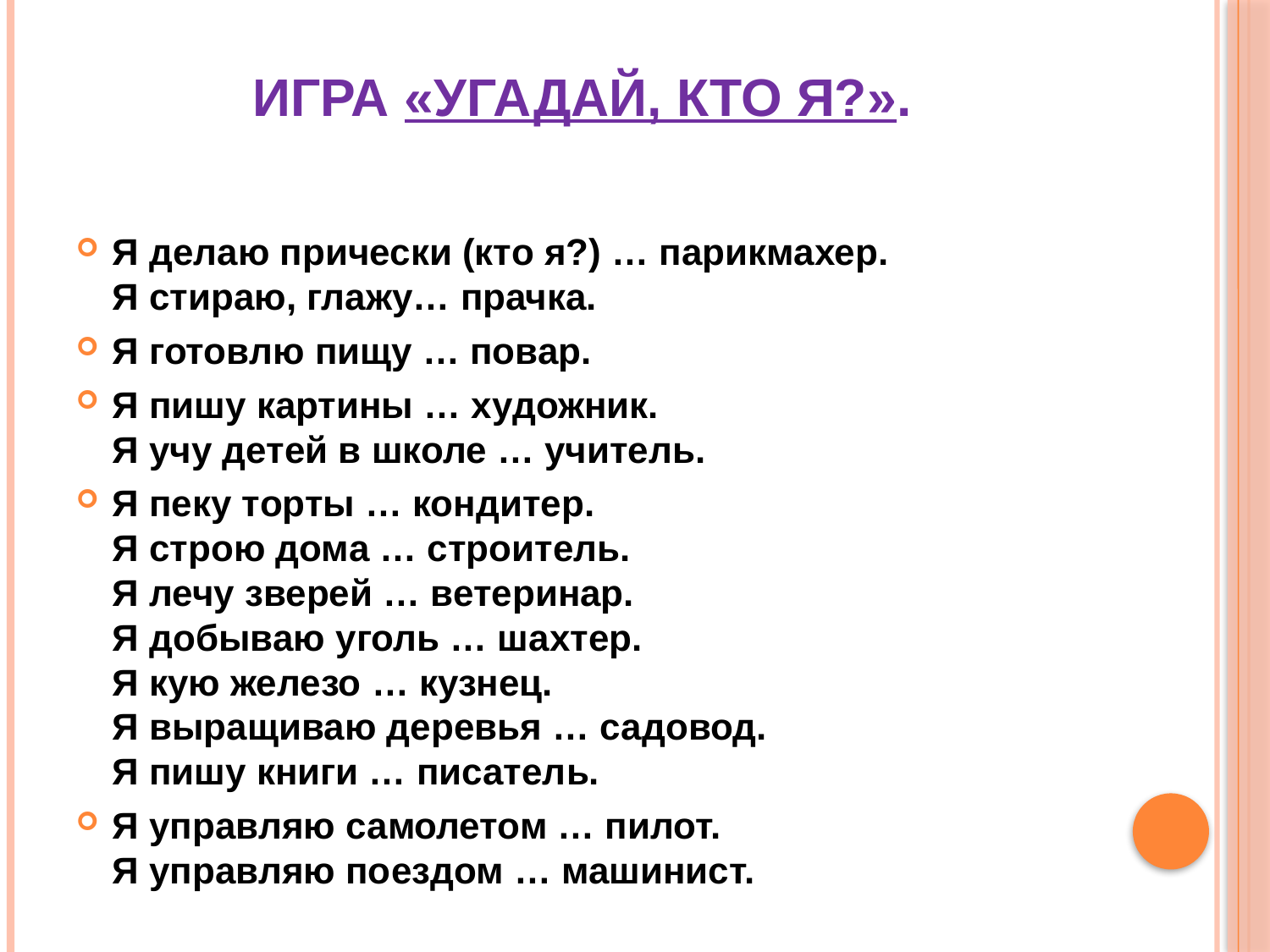

# Игра «Угадай, кто я?».
Я делаю прически (кто я?) … парикмахер.
Я стираю, глажу… прачка.
Я готовлю пищу … повар.
Я пишу картины … художник.
Я учу детей в школе … учитель.
Я пеку торты … кондитер.
Я строю дома … строитель.
Я лечу зверей … ветеринар.
Я добываю уголь … шахтер.
Я кую железо … кузнец.
Я выращиваю деревья … садовод.
Я пишу книги … писатель.
Я управляю самолетом … пилот.
Я управляю поездом … машинист.